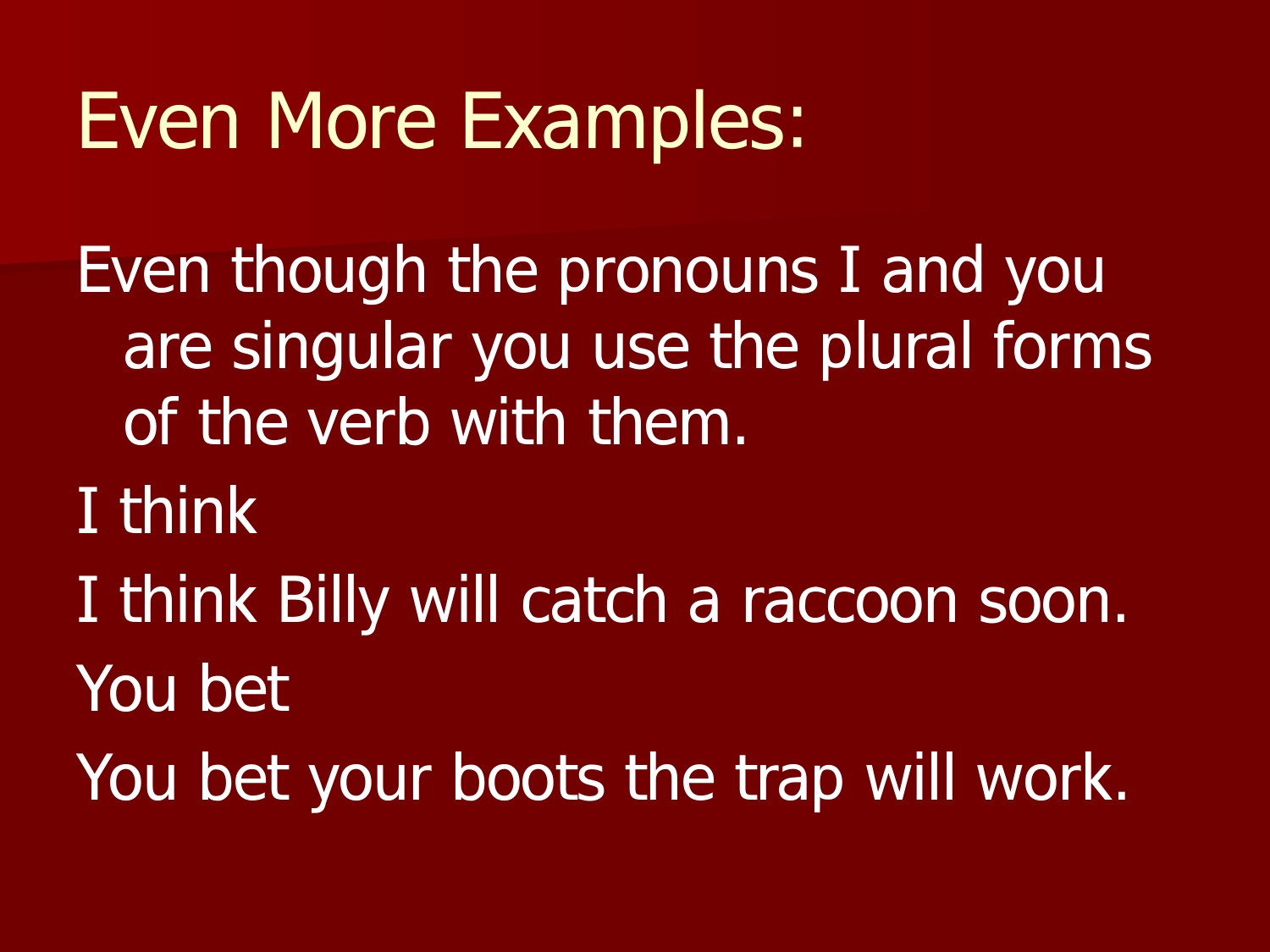

# Even More Examples:
Even though the pronouns I and you are singular you use the plural forms of the verb with them.
I think
I think Billy will catch a raccoon soon.
You bet
You bet your boots the trap will work.